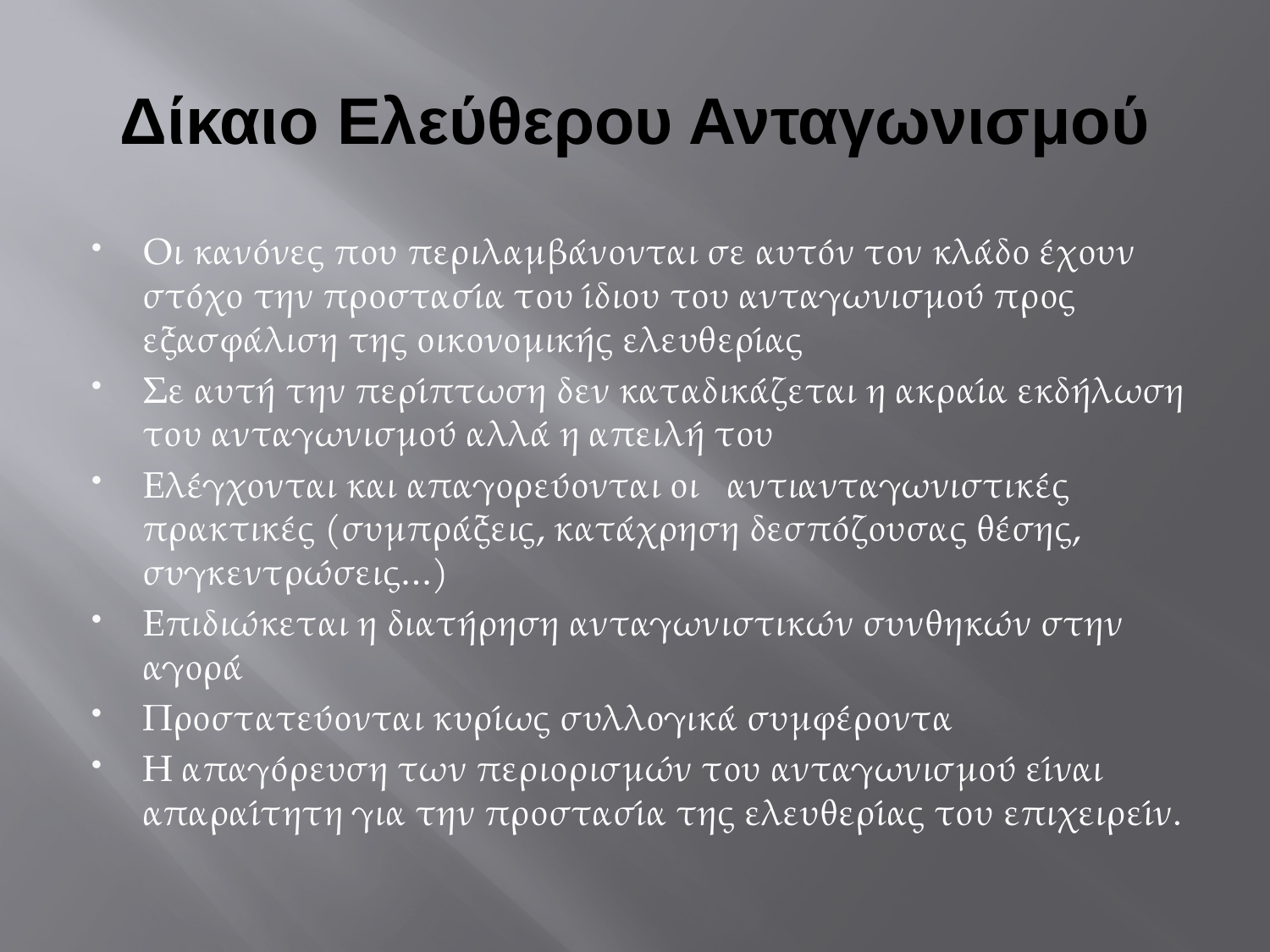

# Δίκαιο Ελεύθερου Ανταγωνισμού
Οι κανόνες που περιλαμβάνονται σε αυτόν τον κλάδο έχουν στόχο την προστασία του ίδιου του ανταγωνισμού προς εξασφάλιση της οικονομικής ελευθερίας
Σε αυτή την περίπτωση δεν καταδικάζεται η ακραία εκδήλωση του ανταγωνισμού αλλά η απειλή του
Ελέγχονται και απαγορεύονται οι   αντιανταγωνιστικές πρακτικές (συμπράξεις, κατάχρηση δεσπόζουσας θέσης, συγκεντρώσεις…)
Επιδιώκεται η διατήρηση ανταγωνιστικών συνθηκών στην αγορά
Προστατεύονται κυρίως συλλογικά συμφέροντα
Η απαγόρευση των περιορισμών του ανταγωνισμού είναι απαραίτητη για την προστασία της ελευθερίας του επιχειρείν.